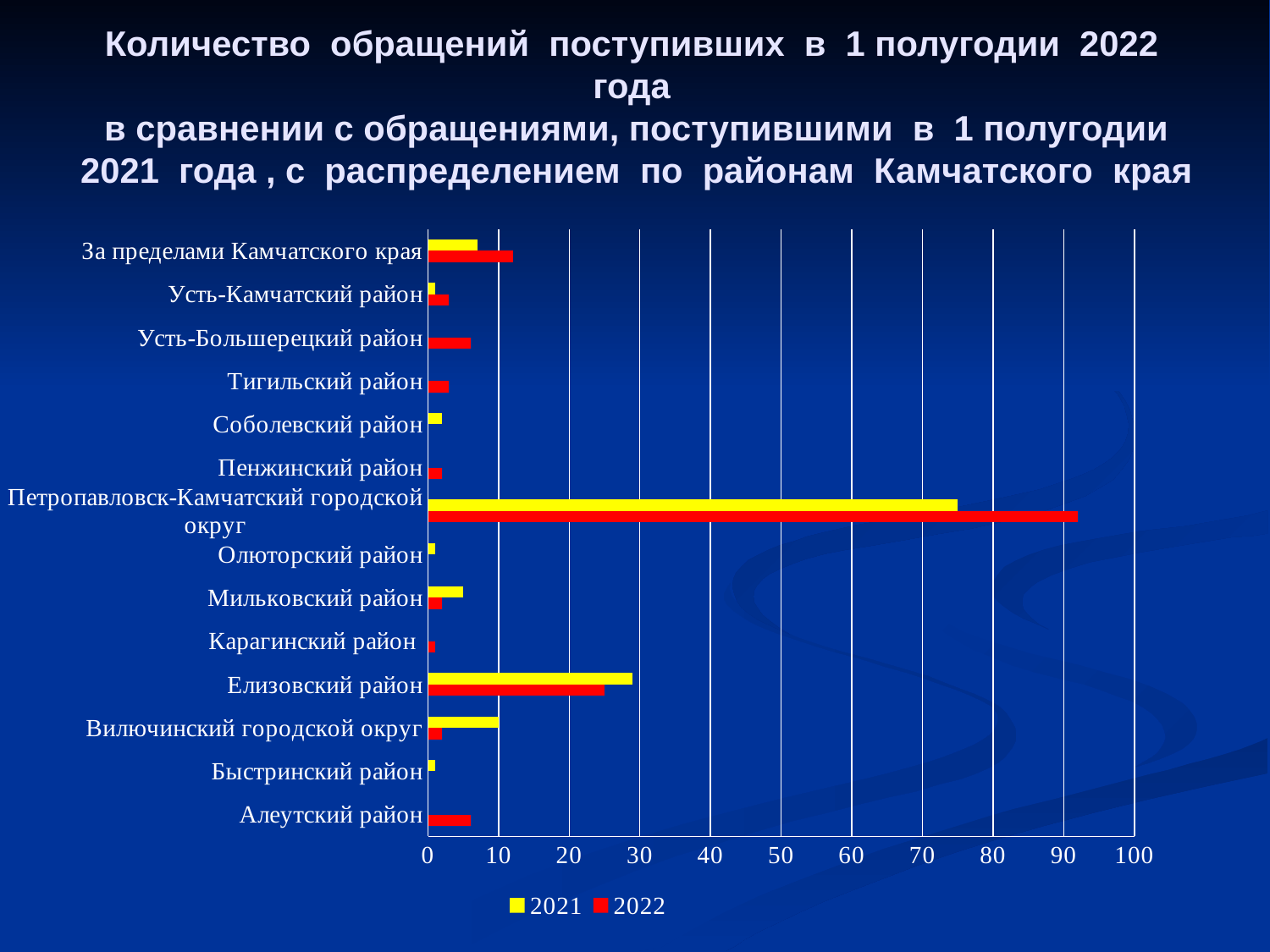

# Количество  обращений  поступивших  в  1 полугодии  2022  года в сравнении с обращениями, поступившими  в  1 полугодии 2021  года , с  распределением  по  районам  Камчатского  края

### Chart

| Category | 2022 | 2021 |
|---|---|---|
| Алеутский район | 6.0 | None |
| Быстринский район | None | 1.0 |
| Вилючинский городской округ | 2.0 | 10.0 |
| Елизовский район | 25.0 | 29.0 |
| Карагинский район  | 1.0 | None |
| Мильковский район | 2.0 | 5.0 |
| Олюторский район | None | 1.0 |
| Петропавловск-Камчатский городской округ | 92.0 | 75.0 |
| Пенжинский район | 2.0 | None |
| Соболевский район | None | 2.0 |
| Тигильский район | 3.0 | None |
| Усть-Большерецкий район | 6.0 | None |
| Усть-Камчатский район | 3.0 | 1.0 |
| За пределами Камчатского края | 12.0 | 7.0 |